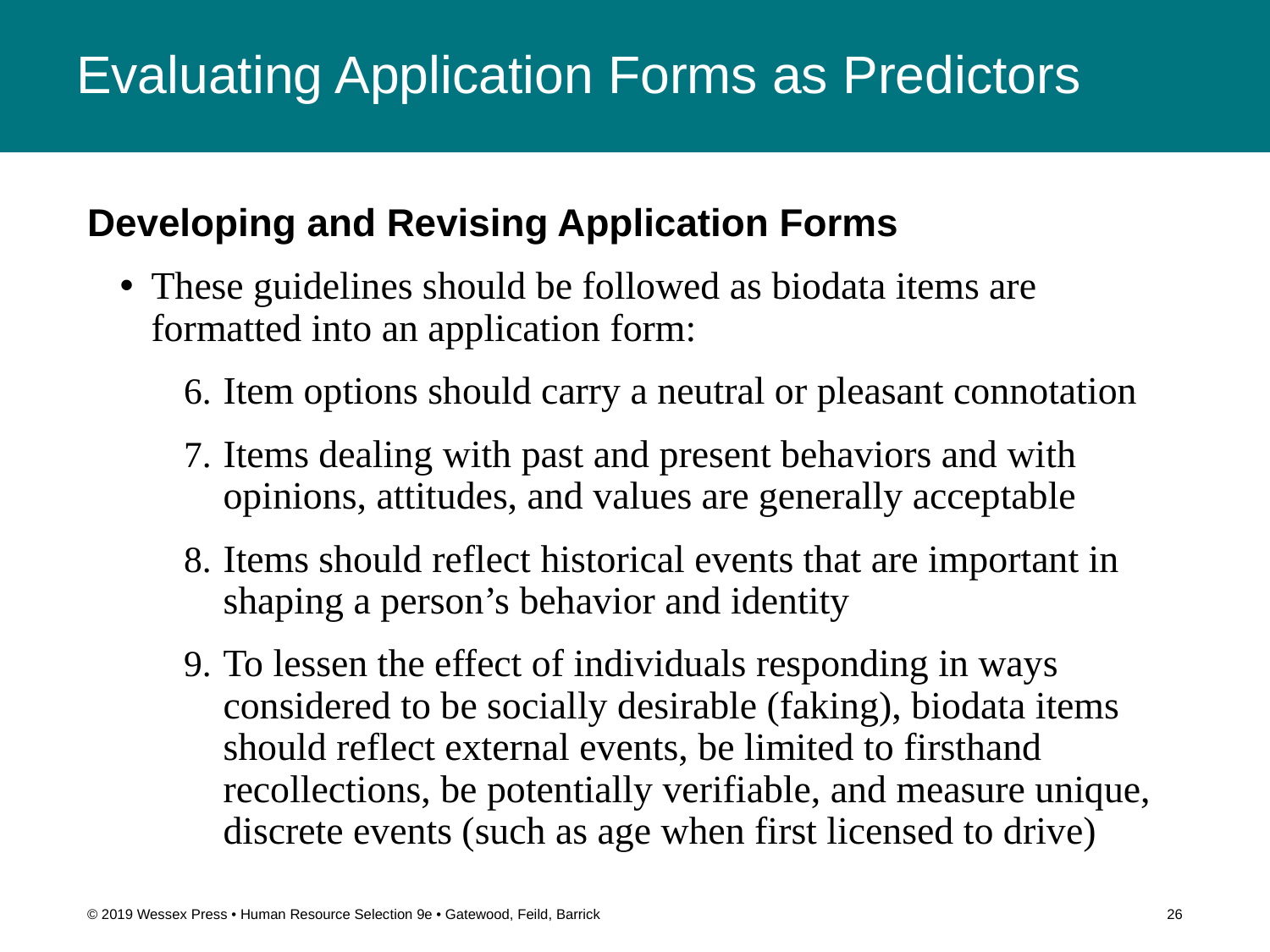

# Evaluating Application Forms as Predictors
Developing and Revising Application Forms
These guidelines should be followed as biodata items are formatted into an application form:
Item options should carry a neutral or pleasant connotation
Items dealing with past and present behaviors and with opinions, attitudes, and values are generally acceptable
Items should reflect historical events that are important in shaping a person’s behavior and identity
To lessen the effect of individuals responding in ways considered to be socially desirable (faking), biodata items should reflect external events, be limited to firsthand recollections, be potentially verifiable, and measure unique, discrete events (such as age when first licensed to drive)
© 2019 Wessex Press • Human Resource Selection 9e • Gatewood, Feild, Barrick
26